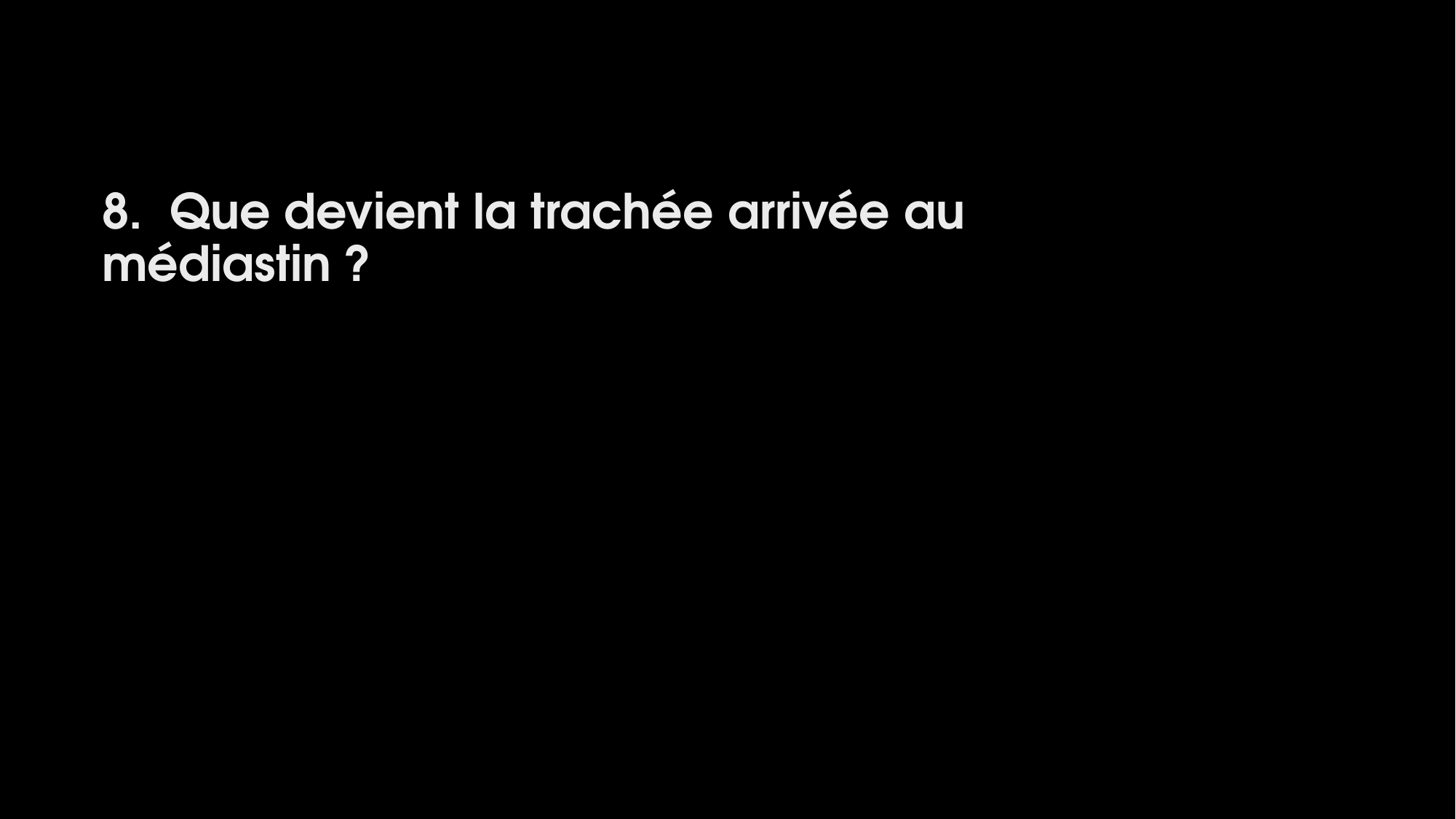

# 8.  Que devient la trachée arrivée au médiastin ?